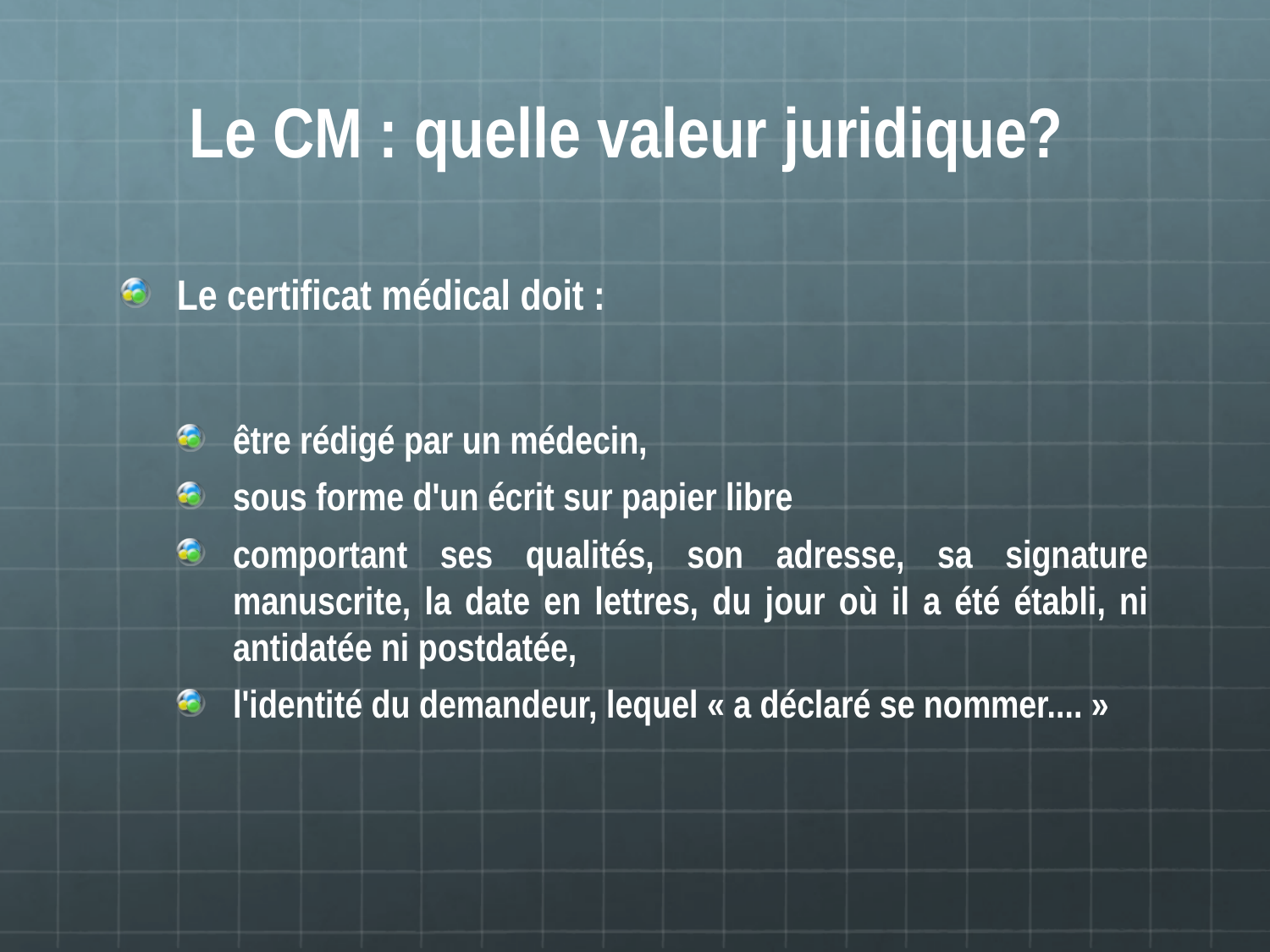

# Le CM : quelle valeur juridique?
Le certificat médical doit :

être rédigé par un médecin,
sous forme d'un écrit sur papier libre
comportant ses qualités, son adresse, sa signature manuscrite, la date en lettres, du jour où il a été établi, ni antidatée ni postdatée,
l'identité du demandeur, lequel « a déclaré se nommer.... »